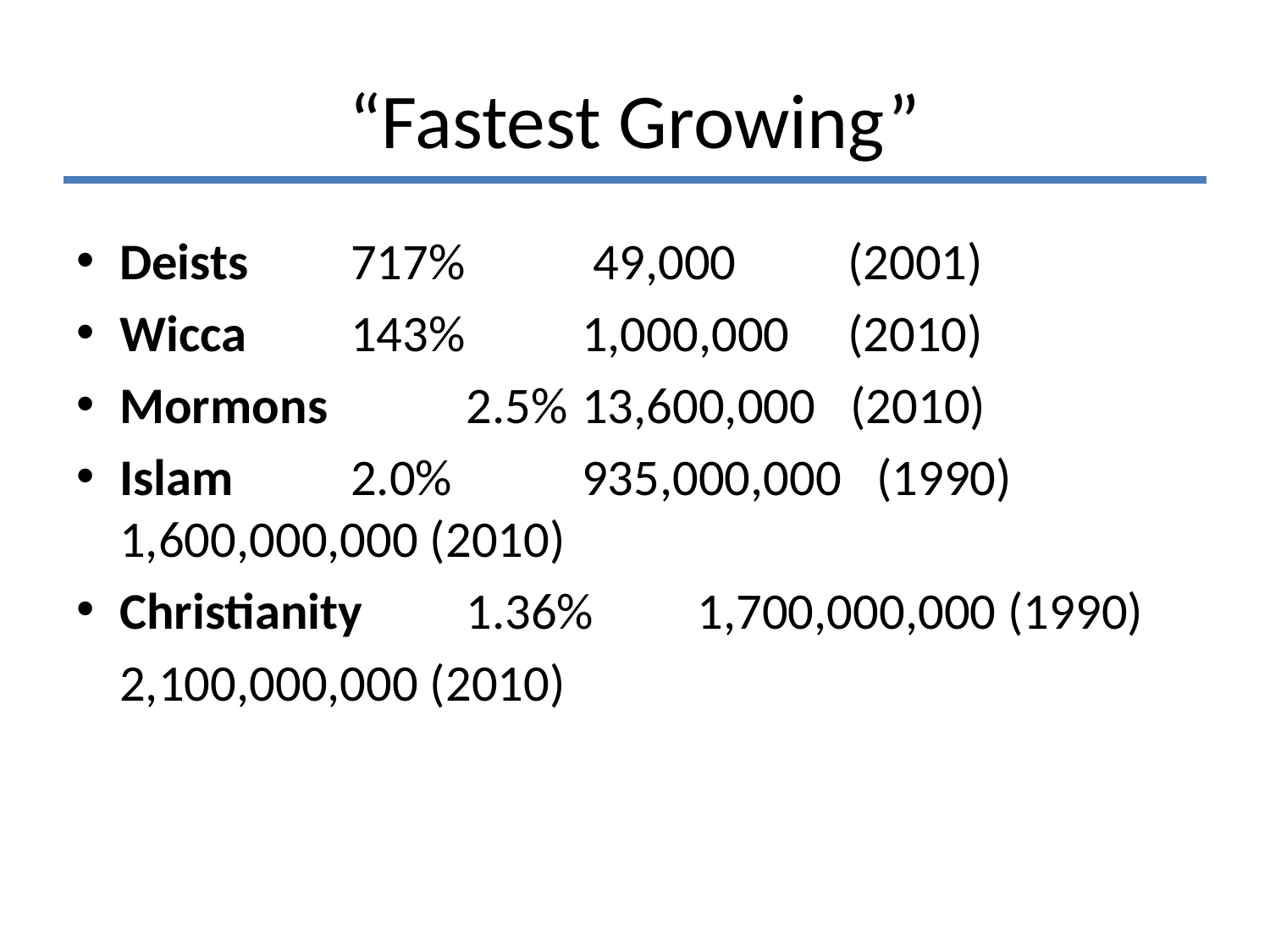

# “Fastest Growing”
Deists  		717% 	 49,000	   (2001)
Wicca  		143% 	1,000,000 	   (2010)
Mormons  	2.5% 		13,600,000   (2010)
Islam  		2.0%         	935,000,000   (1990)  						1,600,000,000 (2010)
Christianity	1.36%	1,700,000,000 (1990)
						2,100,000,000 (2010)